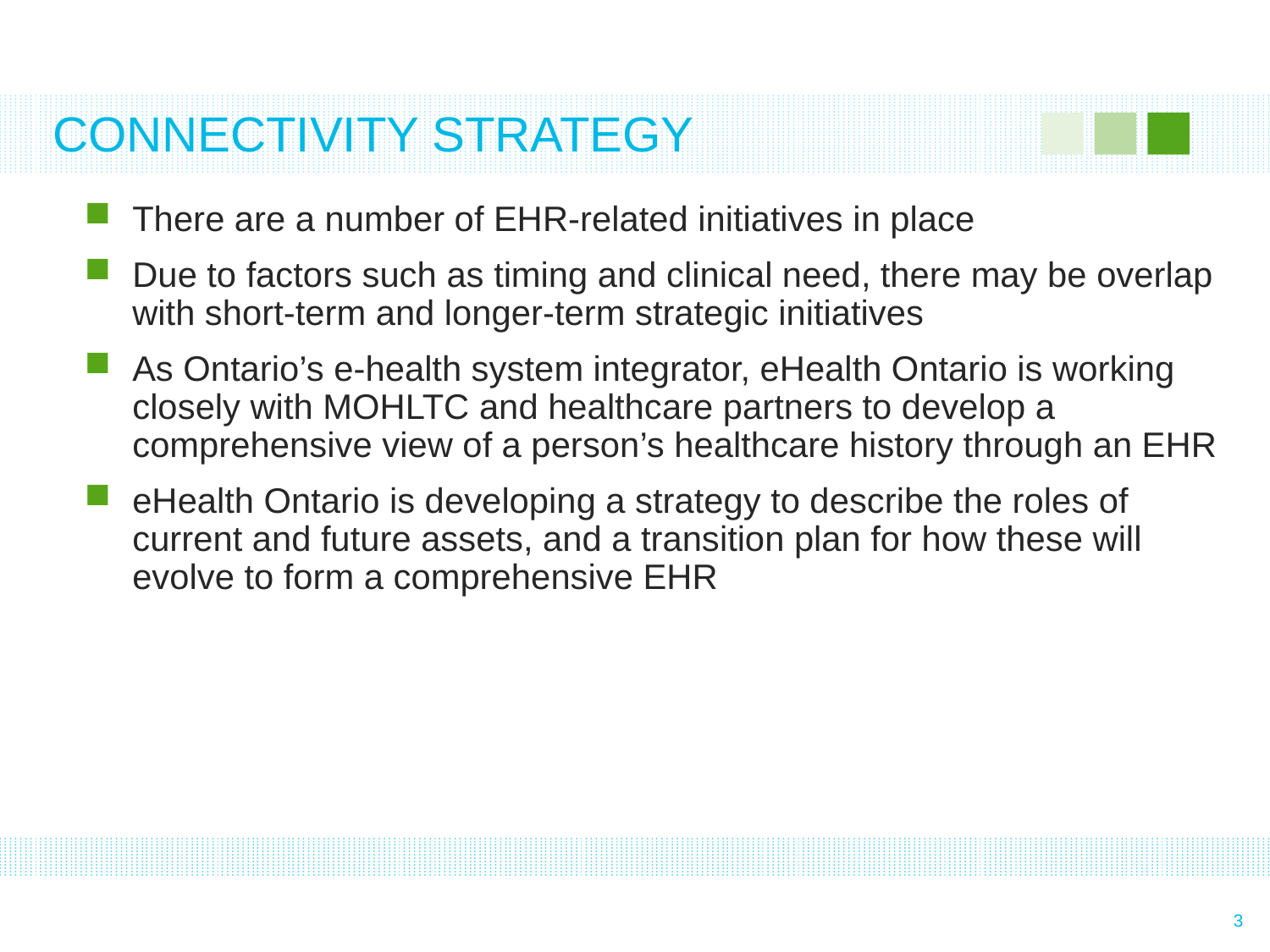

# CONNECTIVITY STRATEGY
There are a number of EHR-related initiatives in place
Due to factors such as timing and clinical need, there may be overlap with short-term and longer-term strategic initiatives
As Ontario’s e-health system integrator, eHealth Ontario is working closely with MOHLTC and healthcare partners to develop a comprehensive view of a person’s healthcare history through an EHR
eHealth Ontario is developing a strategy to describe the roles of current and future assets, and a transition plan for how these will evolve to form a comprehensive EHR

3